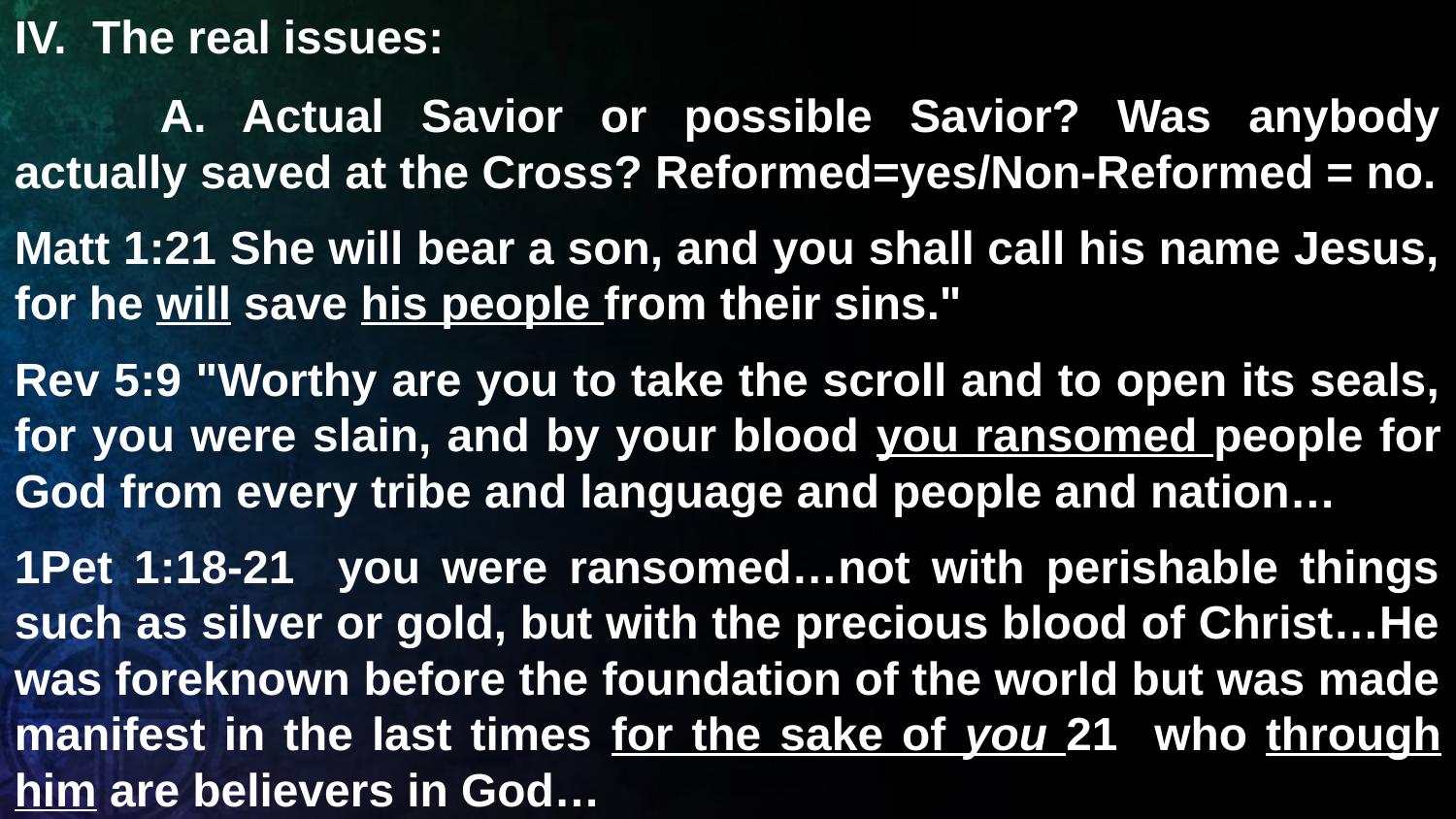

IV.  The real issues:
	A. Actual Savior or possible Savior? Was anybody actually saved at the Cross? Reformed=yes/Non-Reformed = no.
Matt 1:21 She will bear a son, and you shall call his name Jesus, for he will save his people from their sins."
Rev 5:9 "Worthy are you to take the scroll and to open its seals, for you were slain, and by your blood you ransomed people for God from every tribe and language and people and nation…
1Pet 1:18-21  you were ransomed…not with perishable things such as silver or gold, but with the precious blood of Christ…He was foreknown before the foundation of the world but was made manifest in the last times for the sake of you 21  who through him are believers in God…